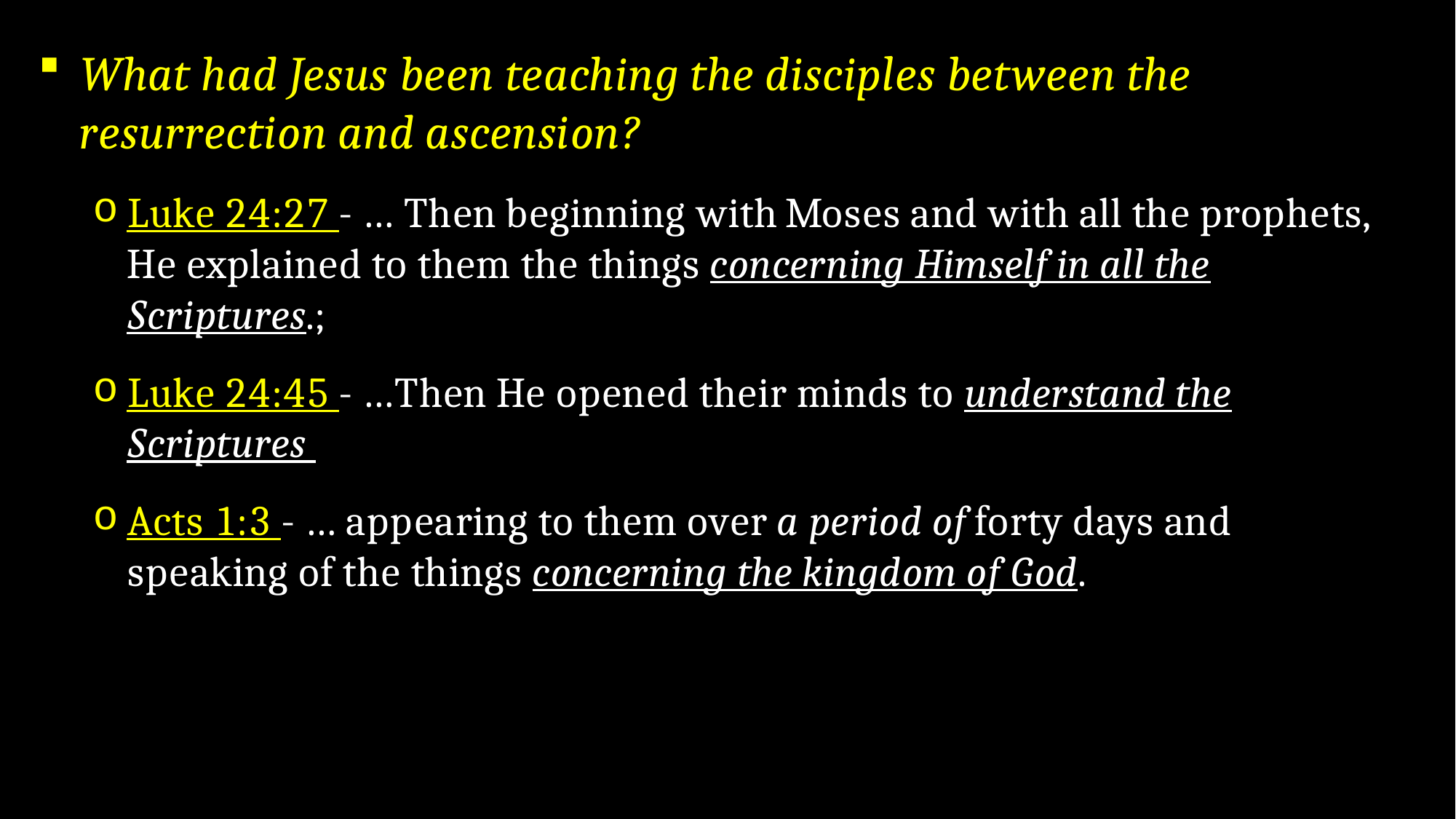

What had Jesus been teaching the disciples between the resurrection and ascension?
Luke 24:27 - … Then beginning with Moses and with all the prophets, He explained to them the things concerning Himself in all the Scriptures.;
Luke 24:45 - …Then He opened their minds to understand the Scriptures
Acts 1:3 - … appearing to them over a period of forty days and speaking of the things concerning the kingdom of God.